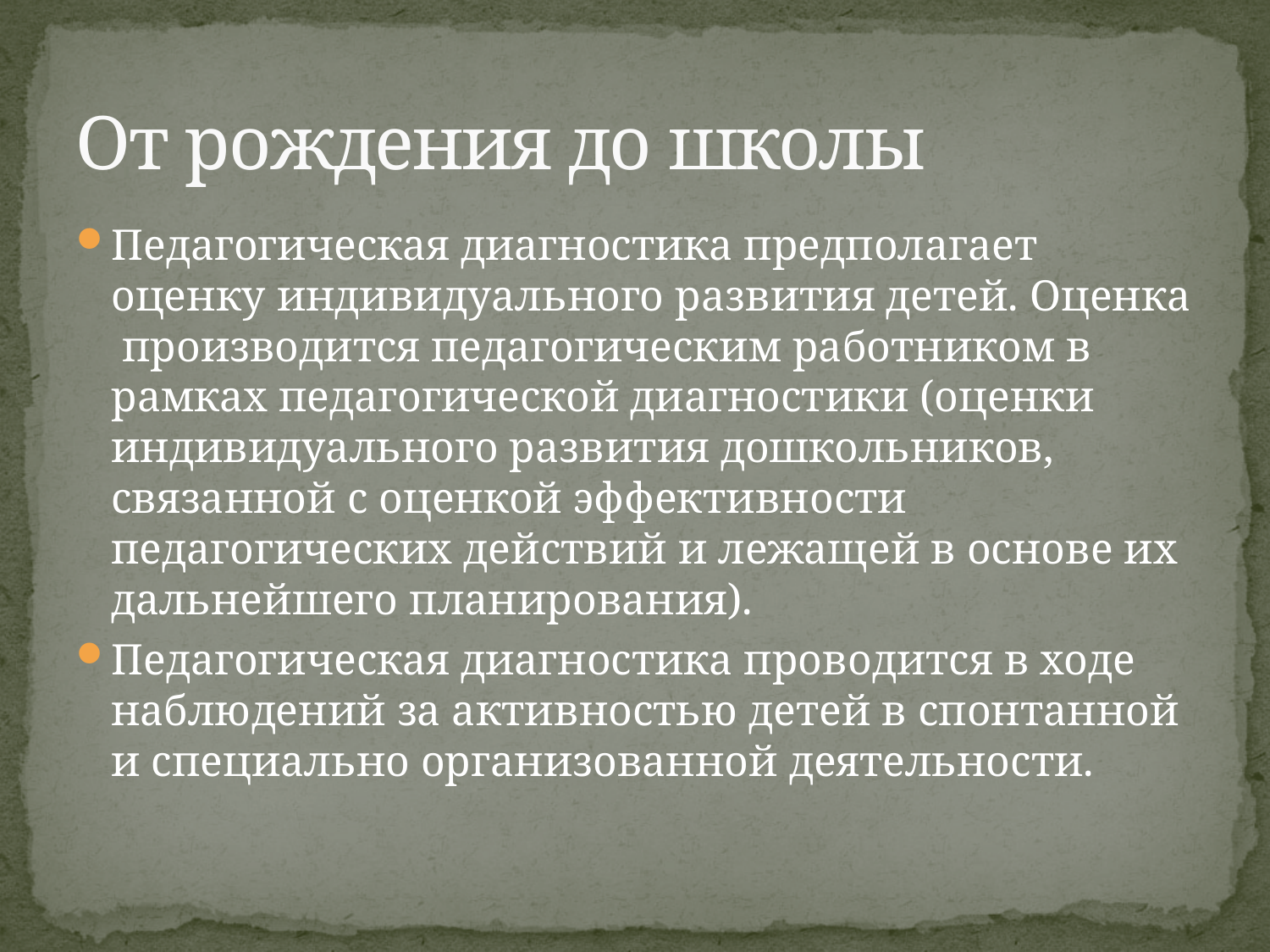

# От рождения до школы
Педагогическая диагностика предполагает оценку индивидуального развития детей. Оценка  производится педагогическим работником в рамках педагогической диагностики (оценки индивидуального развития дошкольников, связанной с оценкой эффективности педагогических действий и лежащей в основе их дальнейшего планирования).
Педагогическая диагностика проводится в ходе наблюдений за активностью детей в спонтанной и специально организованной деятельности.